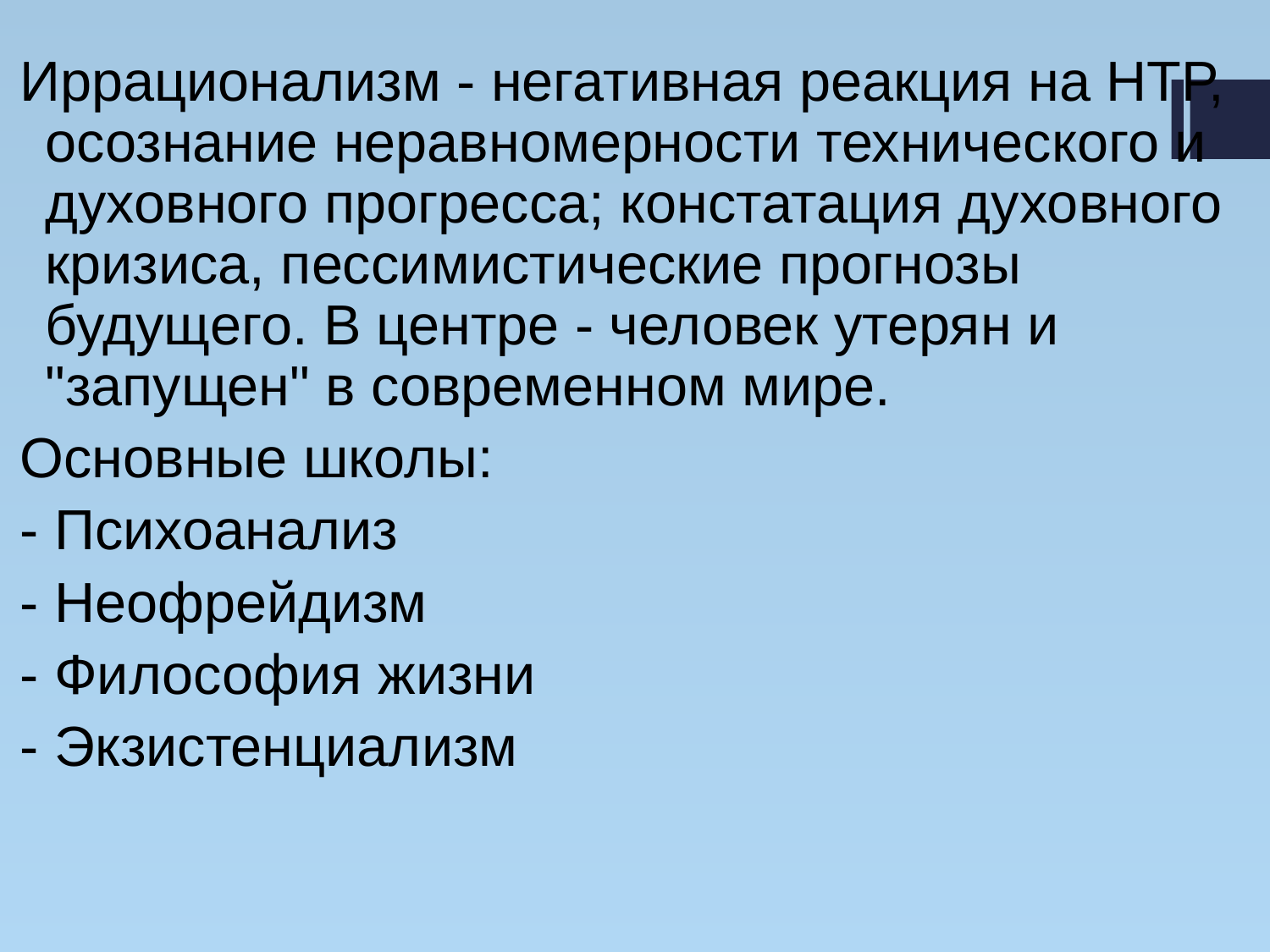

Иррационализм - негативная реакция на НТР, осознание неравномерности технического и духовного прогресса; констатация духовного кризиса, пессимистические прогнозы будущего. В центре - человек утерян и "запущен" в современном мире.
Основные школы:
- Психоанализ
- Неофрейдизм
- Философия жизни
- Экзистенциализм